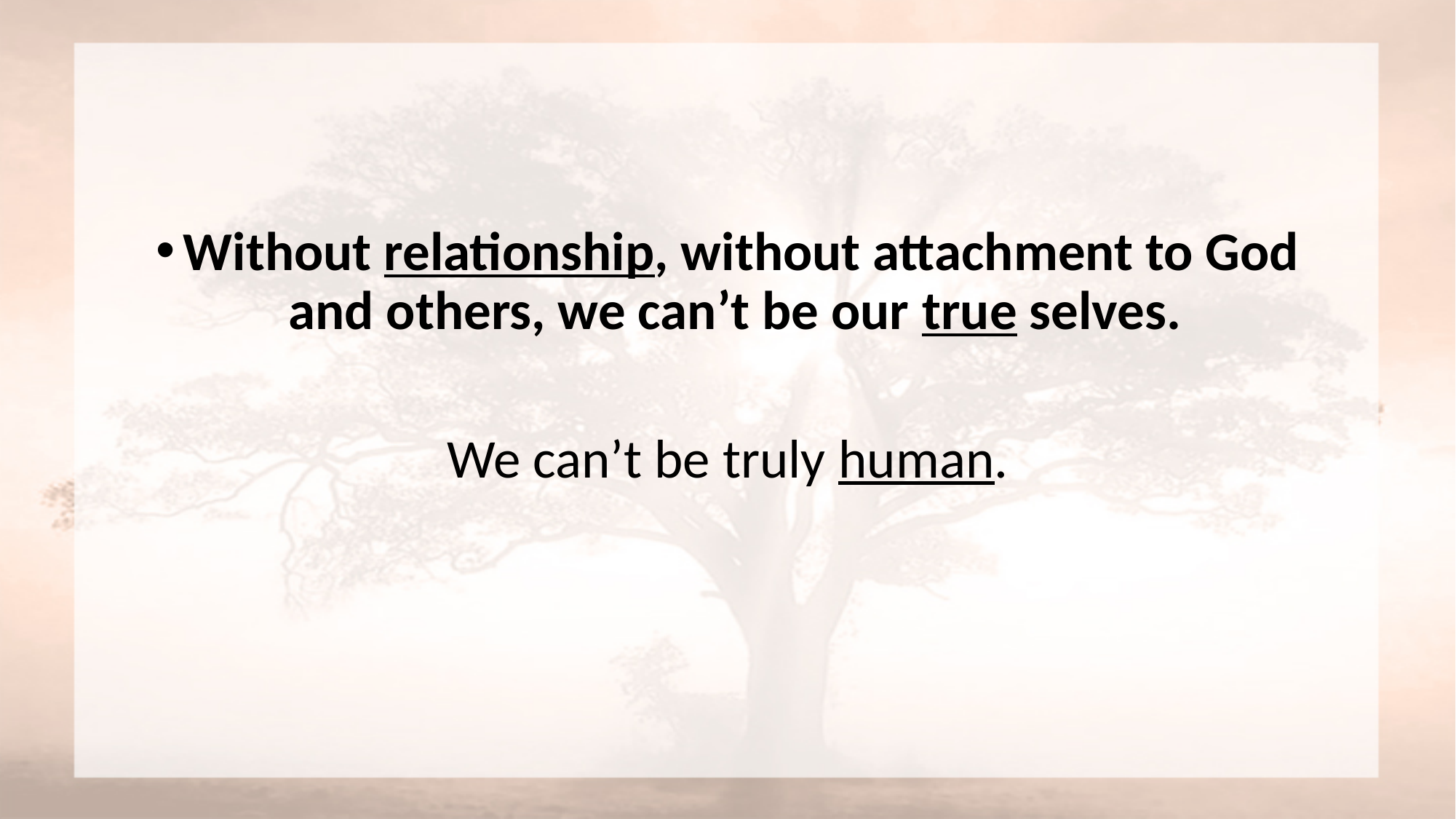

#
Without relationship, without attachment to God and others, we can’t be our true selves.

We can’t be truly human.